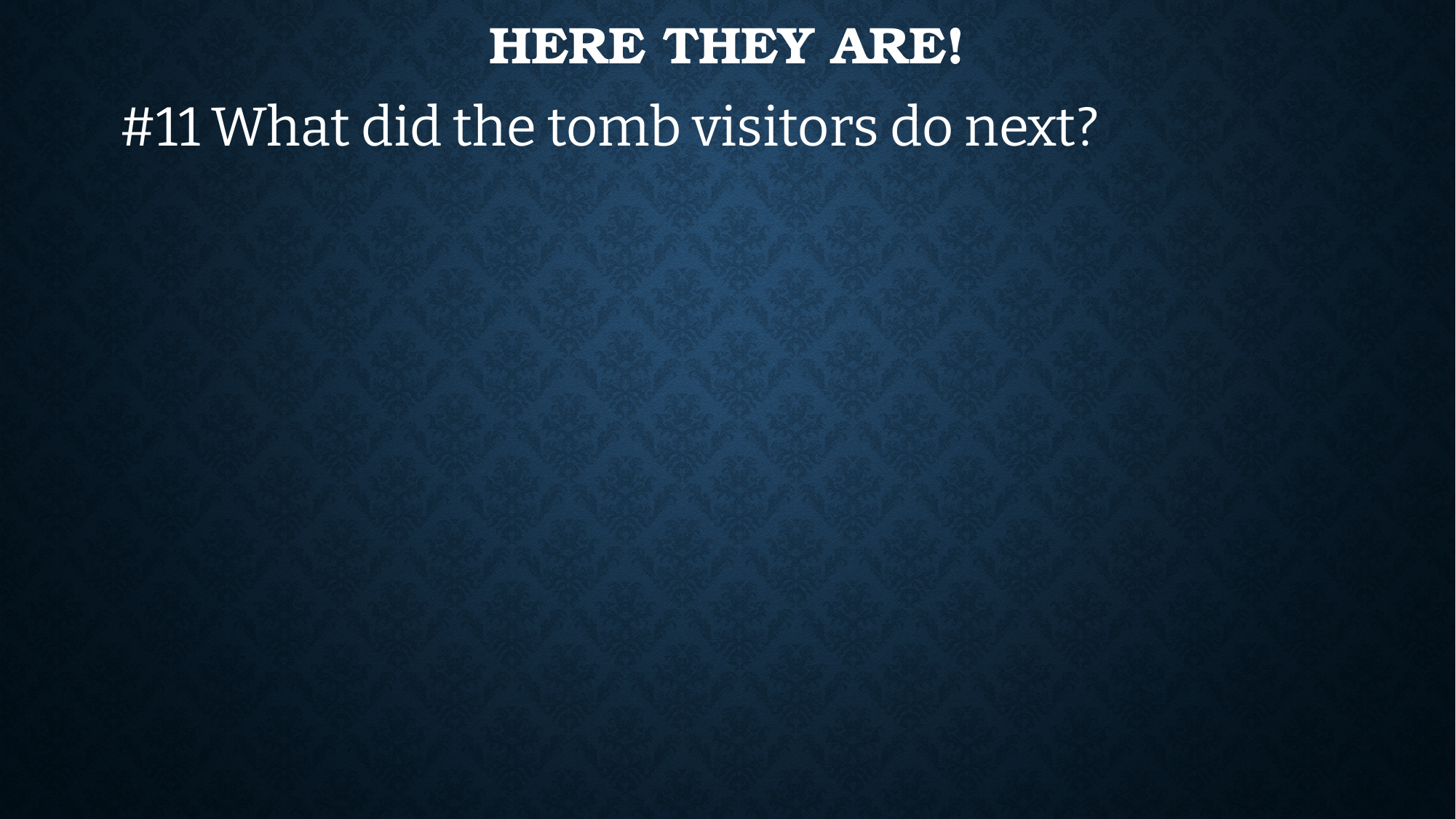

# Here they are!
#11 What did the tomb visitors do next?